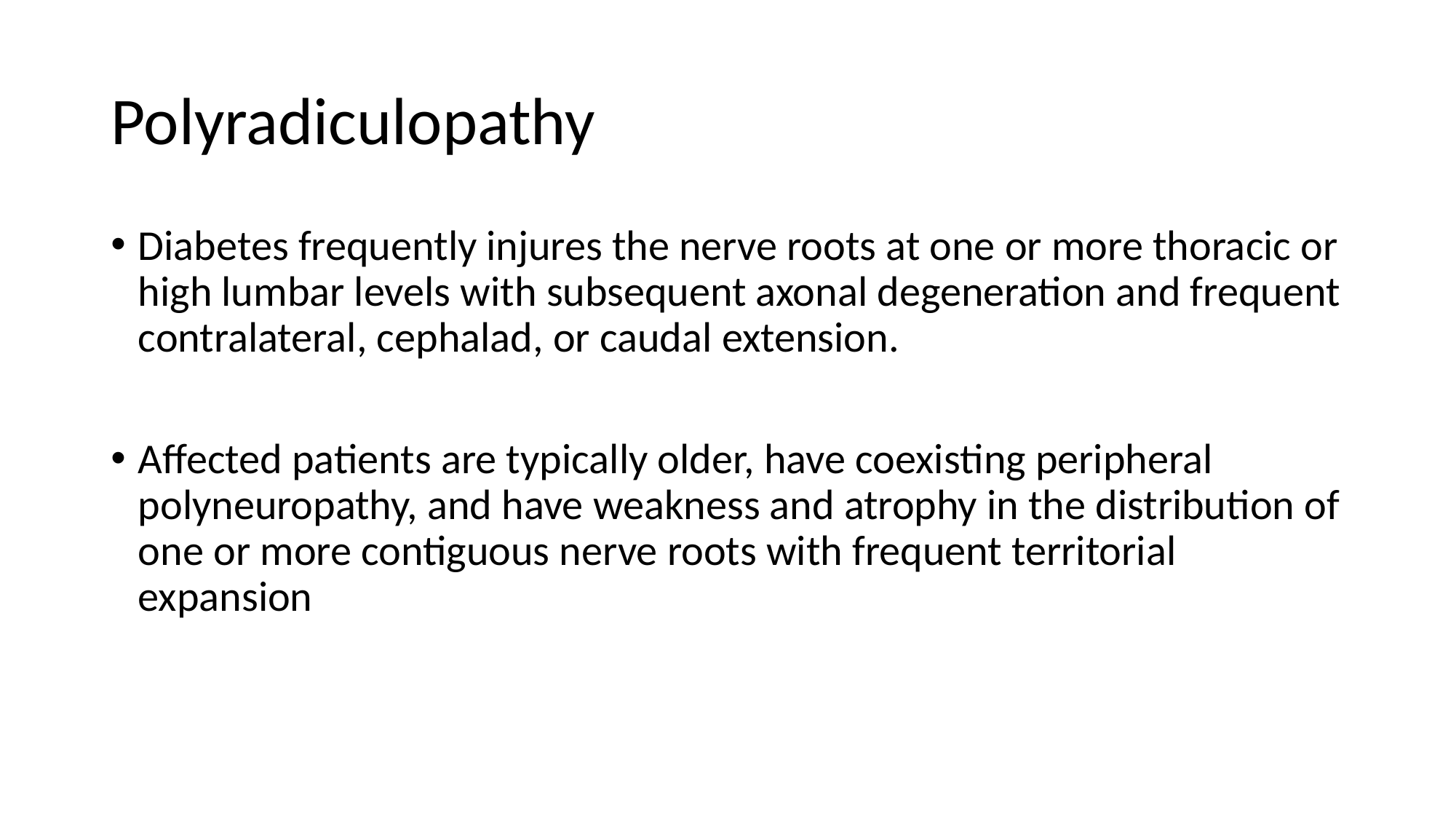

# Polyradiculopathy
Diabetes frequently injures the nerve roots at one or more thoracic or high lumbar levels with subsequent axonal degeneration and frequent contralateral, cephalad, or caudal extension.

Affected patients are typically older, have coexisting peripheral polyneuropathy, and have weakness and atrophy in the distribution of one or more contiguous nerve roots with frequent territorial expansion